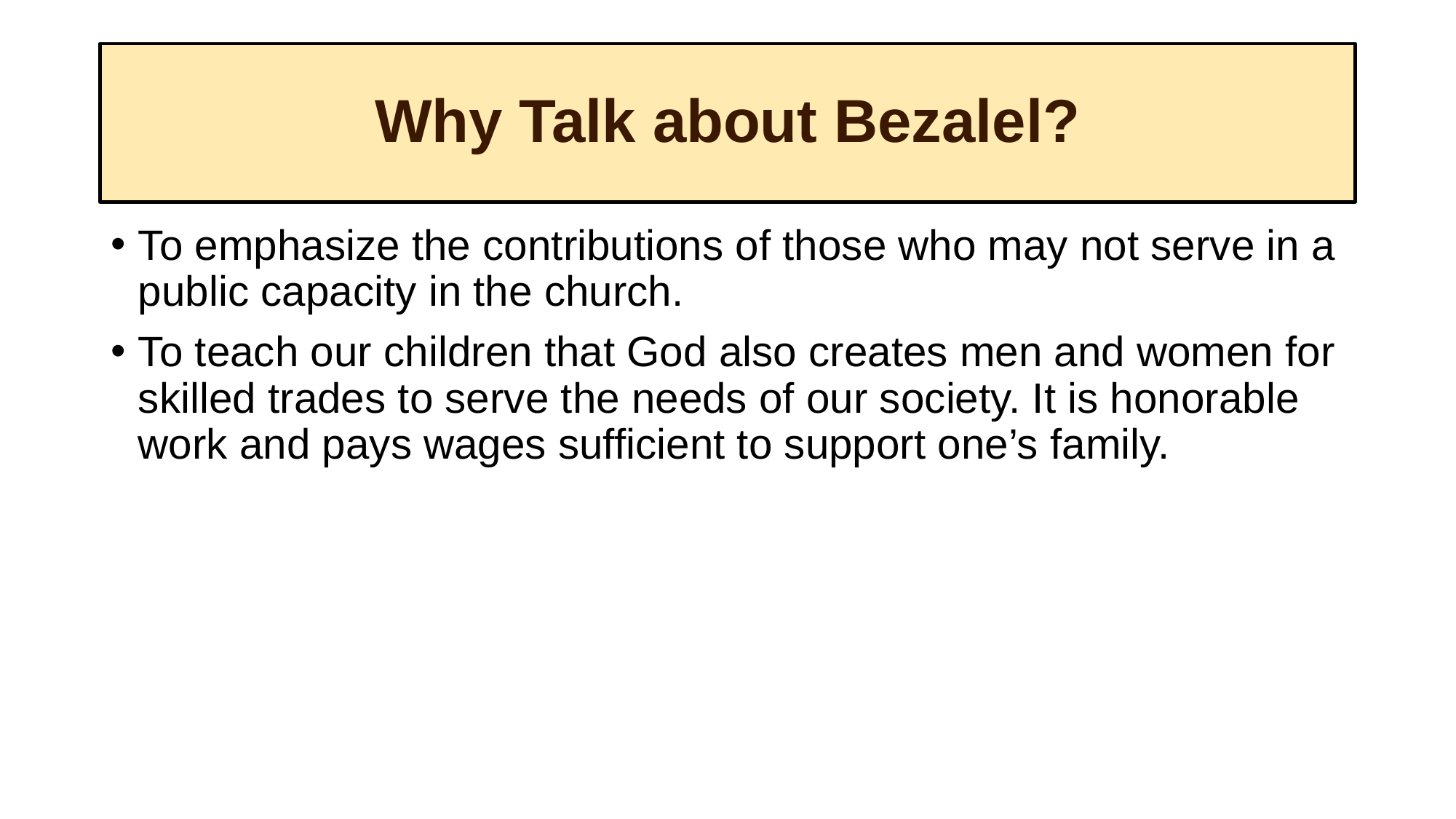

# Why Talk about Bezalel?
To emphasize the contributions of those who may not serve in a public capacity in the church.
To teach our children that God also creates men and women for skilled trades to serve the needs of our society. It is honorable work and pays wages sufficient to support one’s family.